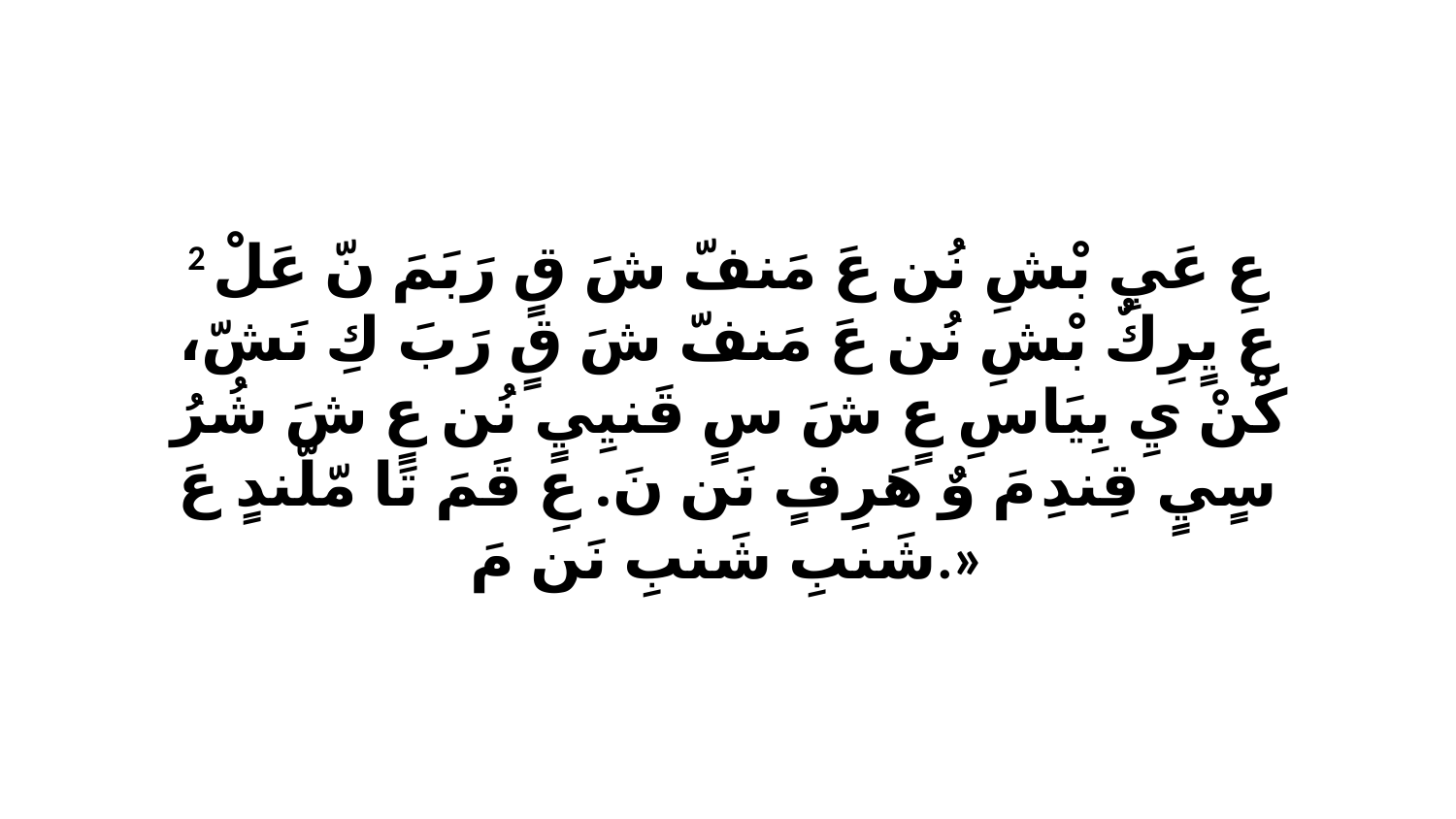

2 عِ عَيِ بْشِ نُن عَ مَنفّ شَ قٍ رَبَمَ نّ عَلْ عِ يٍرِكٌ بْشِ نُن عَ مَنفّ شَ قٍ رَبَ كِ نَشّ، كْنْ يِ بِيَاسِ عٍ شَ سٍ قَنيِيٍ نُن عٍ شَ شُرُ سٍيٍ قِندِ مَ وٌ هَرِفٍ نَن نَ. عِ قَمَ تَا مّلّندٍ عَ شَنبِ شَنبِ نَن مَ.»